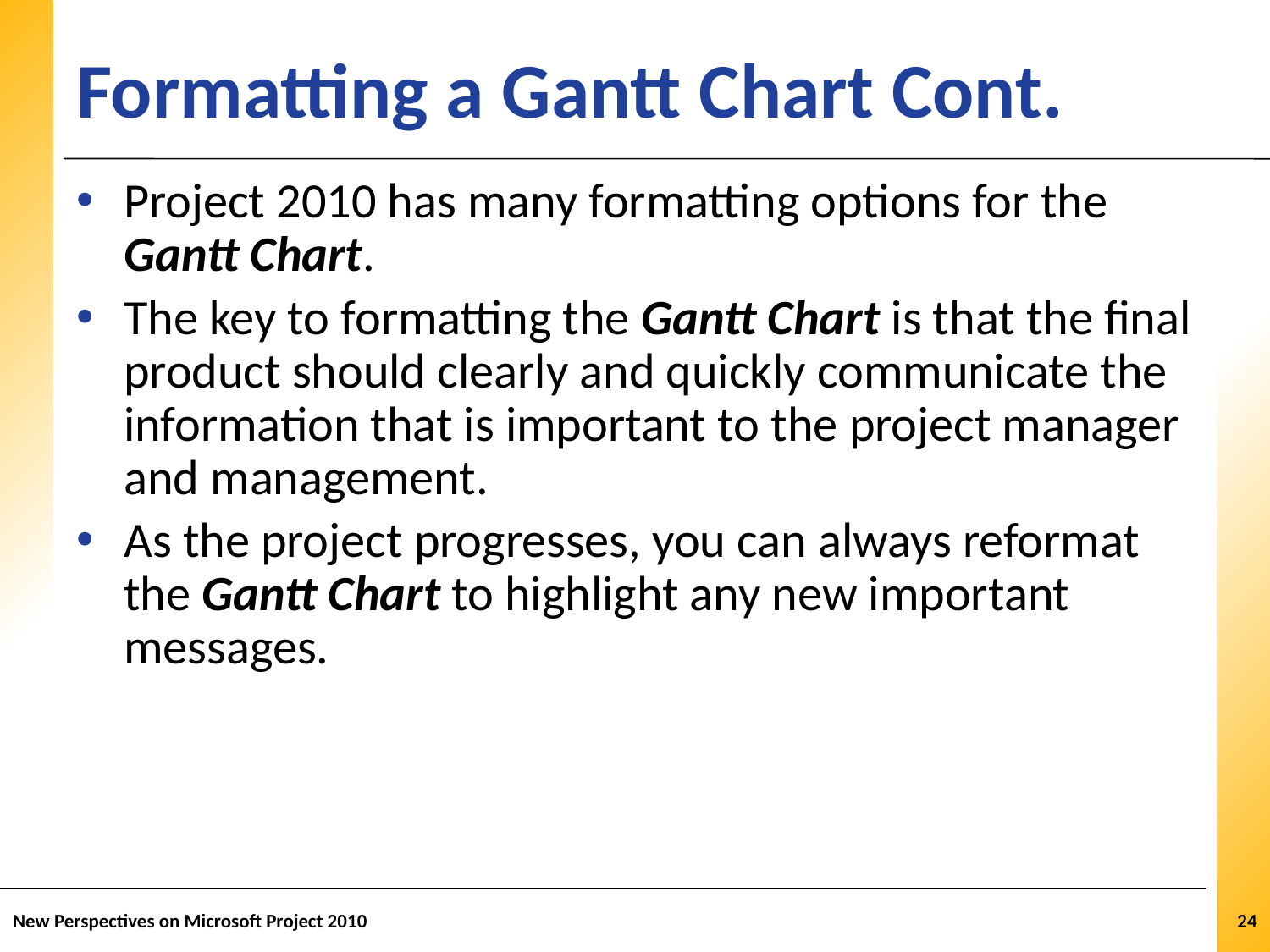

# Formatting a Gantt Chart Cont.
Project 2010 has many formatting options for the Gantt Chart.
The key to formatting the Gantt Chart is that the final product should clearly and quickly communicate the information that is important to the project manager and management.
As the project progresses, you can always reformat the Gantt Chart to highlight any new important messages.
New Perspectives on Microsoft Project 2010
24